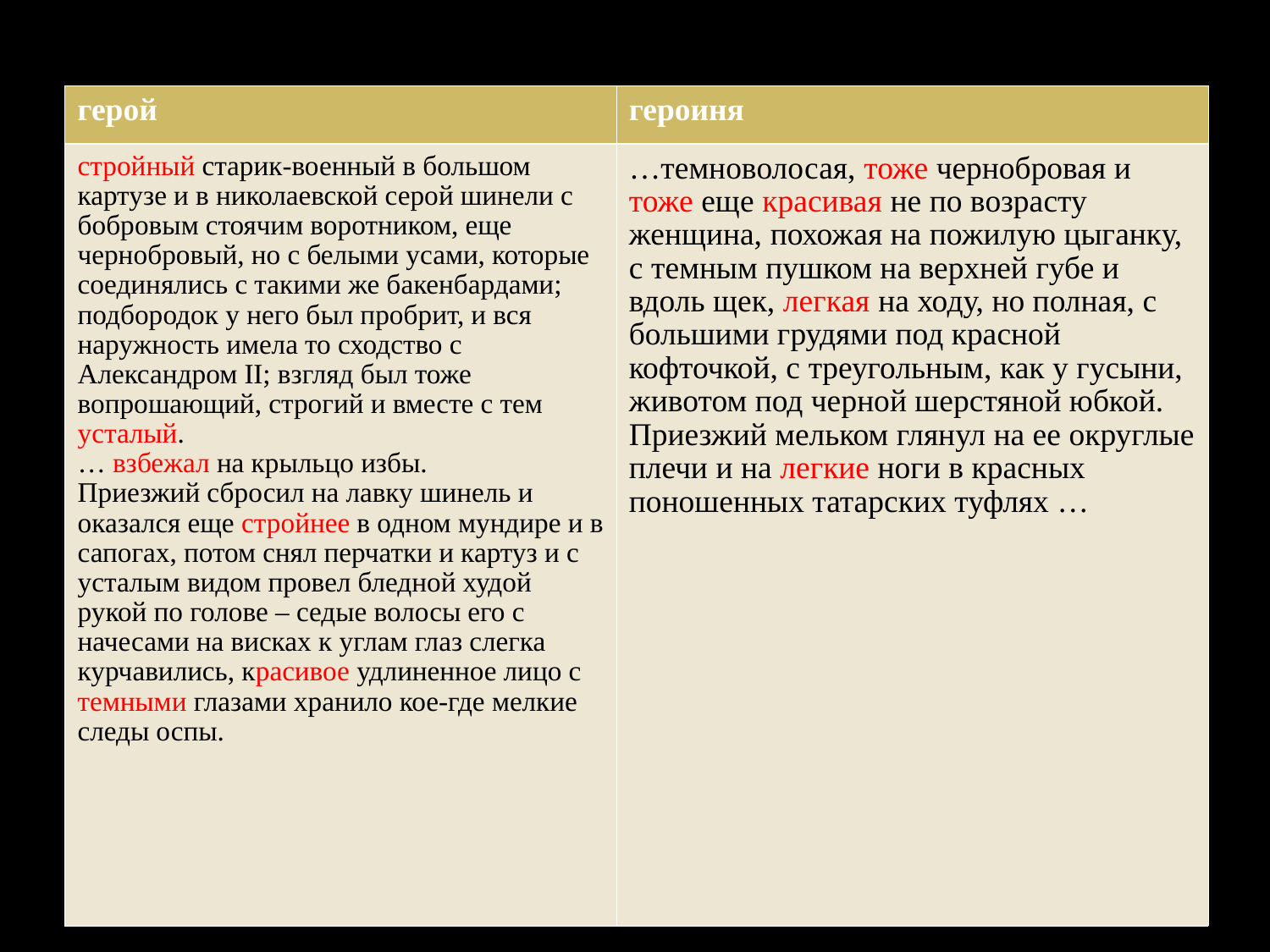

| герой | героиня |
| --- | --- |
| стройный старик-военный в большом картузе и в николаевской серой шинели с бобровым стоячим воротником, еще чернобровый, но с белыми усами, которые соединялись с такими же бакенбардами; подбородок у него был пробрит, и вся наружность имела то сходство с Александром II; взгляд был тоже вопрошающий, строгий и вместе с тем усталый. … взбежал на крыльцо избы. Приезжий сбросил на лавку шинель и оказался еще стройнее в одном мундире и в сапогах, потом снял перчатки и картуз и с усталым видом провел бледной худой рукой по голове – седые волосы его с начесами на висках к углам глаз слегка курчавились, красивое удлиненное лицо с темными глазами хранило кое-где мелкие следы оспы. | …темноволосая, тоже чернобровая и тоже еще красивая не по возрасту женщина, похожая на пожилую цыганку, с темным пушком на верхней губе и вдоль щек, легкая на ходу, но полная, с большими грудями под красной кофточкой, с треугольным, как у гусыни, животом под черной шерстяной юбкой. Приезжий мельком глянул на ее округлые плечи и на легкие ноги в красных поношенных татарских туфлях … |